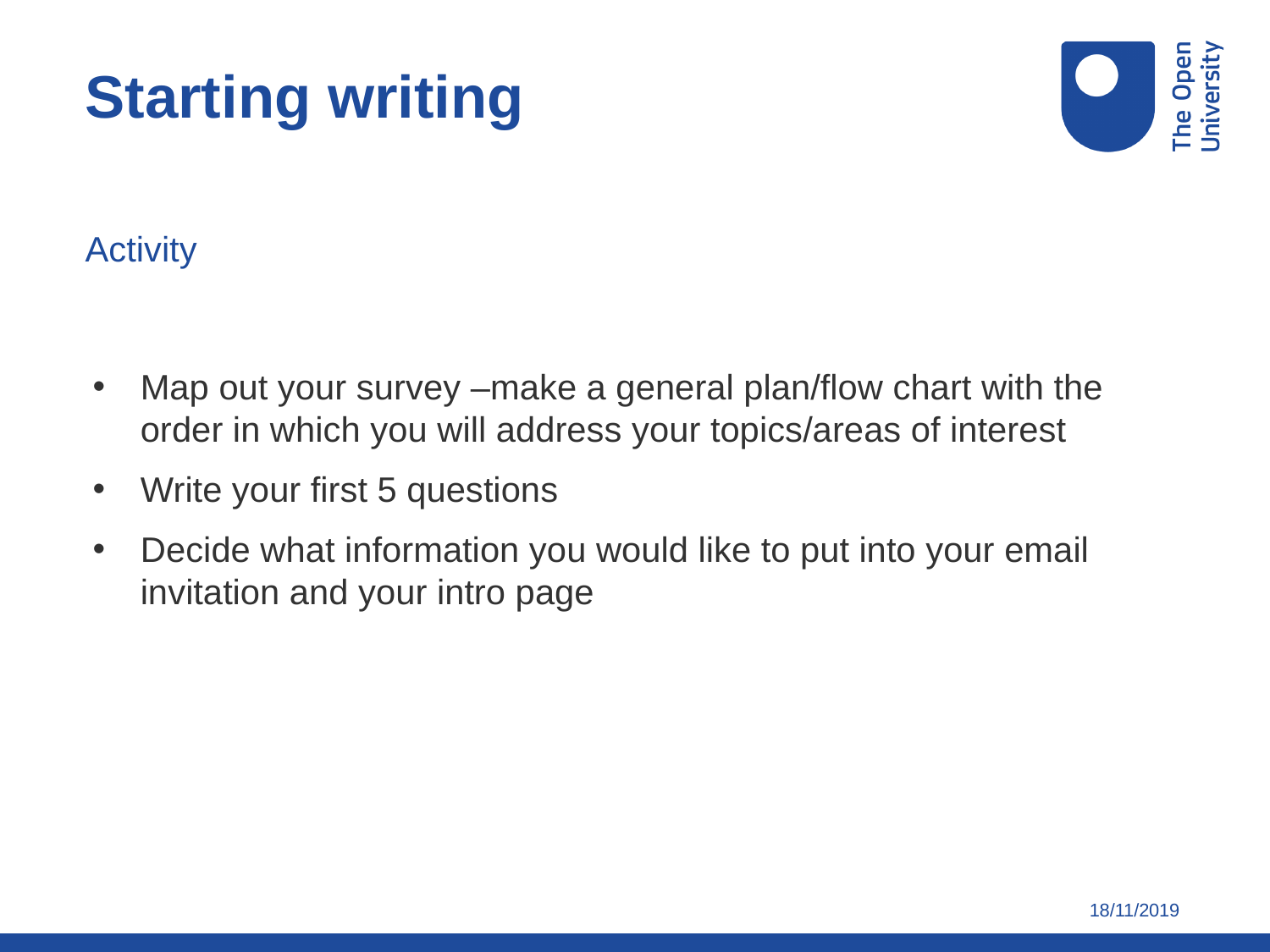

Starting writing
Activity

Map out your survey –make a general plan/flow chart with the order in which you will address your topics/areas of interest
Write your first 5 questions
Decide what information you would like to put into your email invitation and your intro page